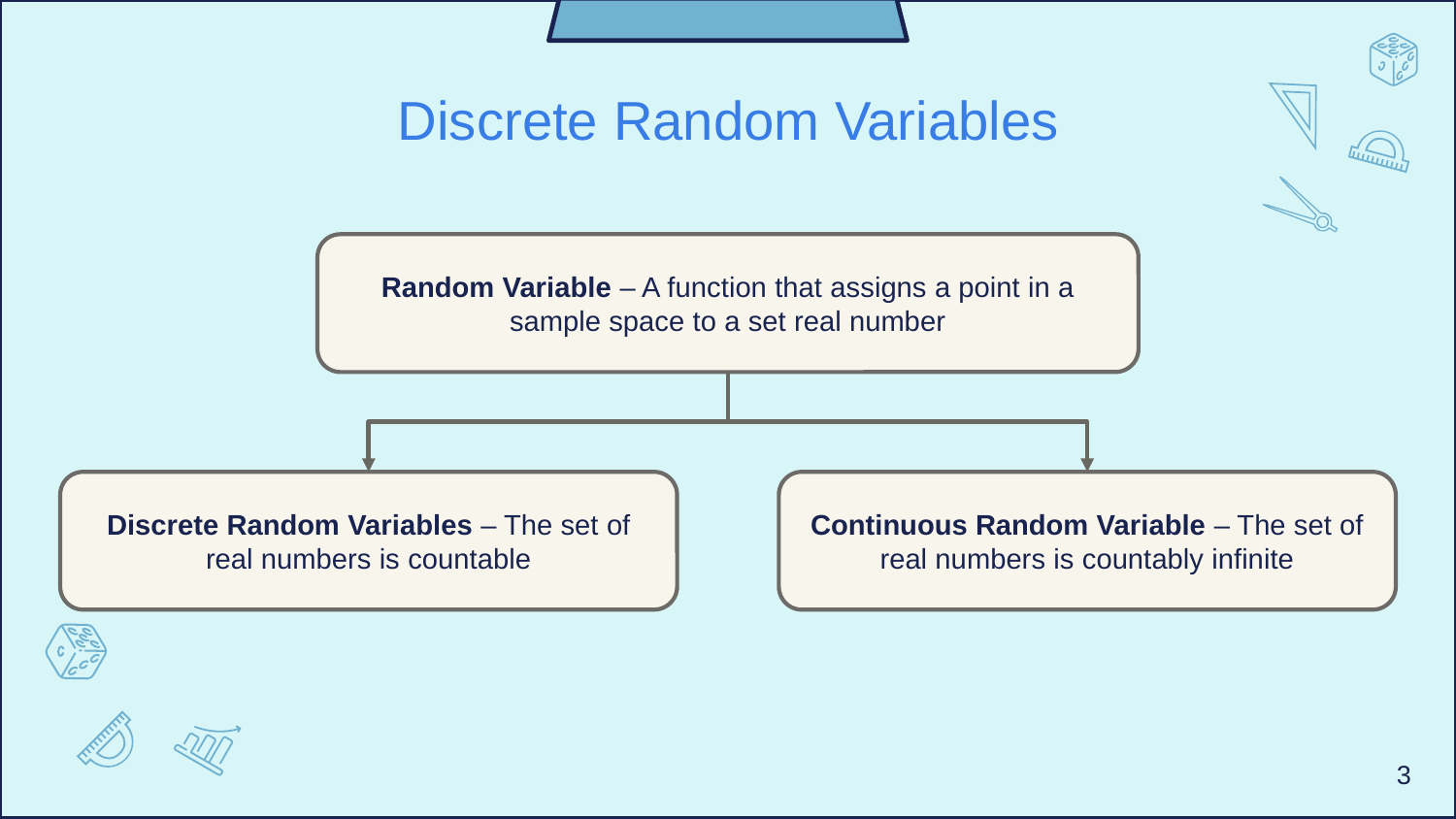

# Discrete Random Variables
Random Variable – A function that assigns a point in a sample space to a set real number
Discrete Random Variables – The set of real numbers is countable
Continuous Random Variable – The set of real numbers is countably infinite
3